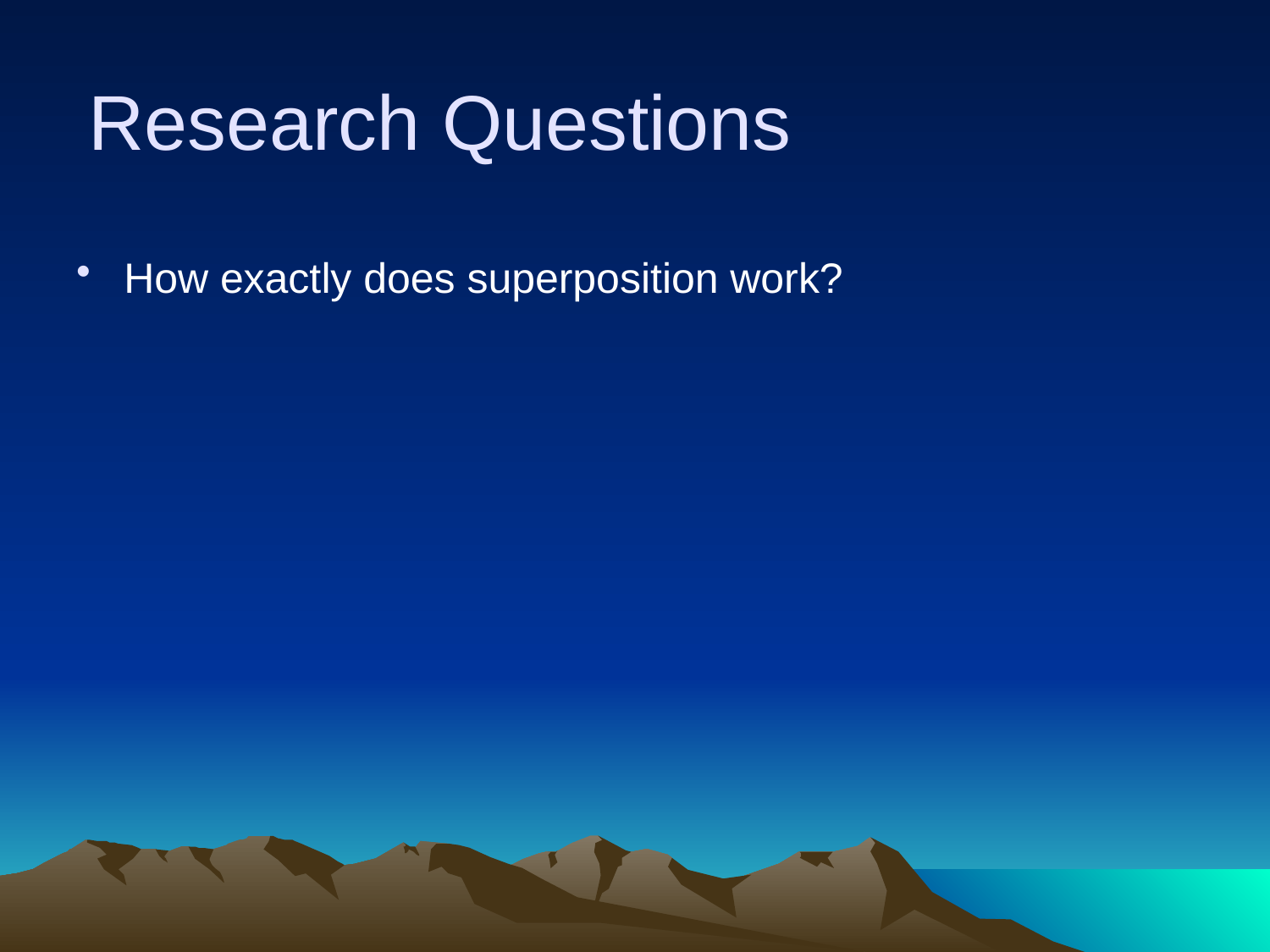

# Research Questions
How exactly does superposition work?